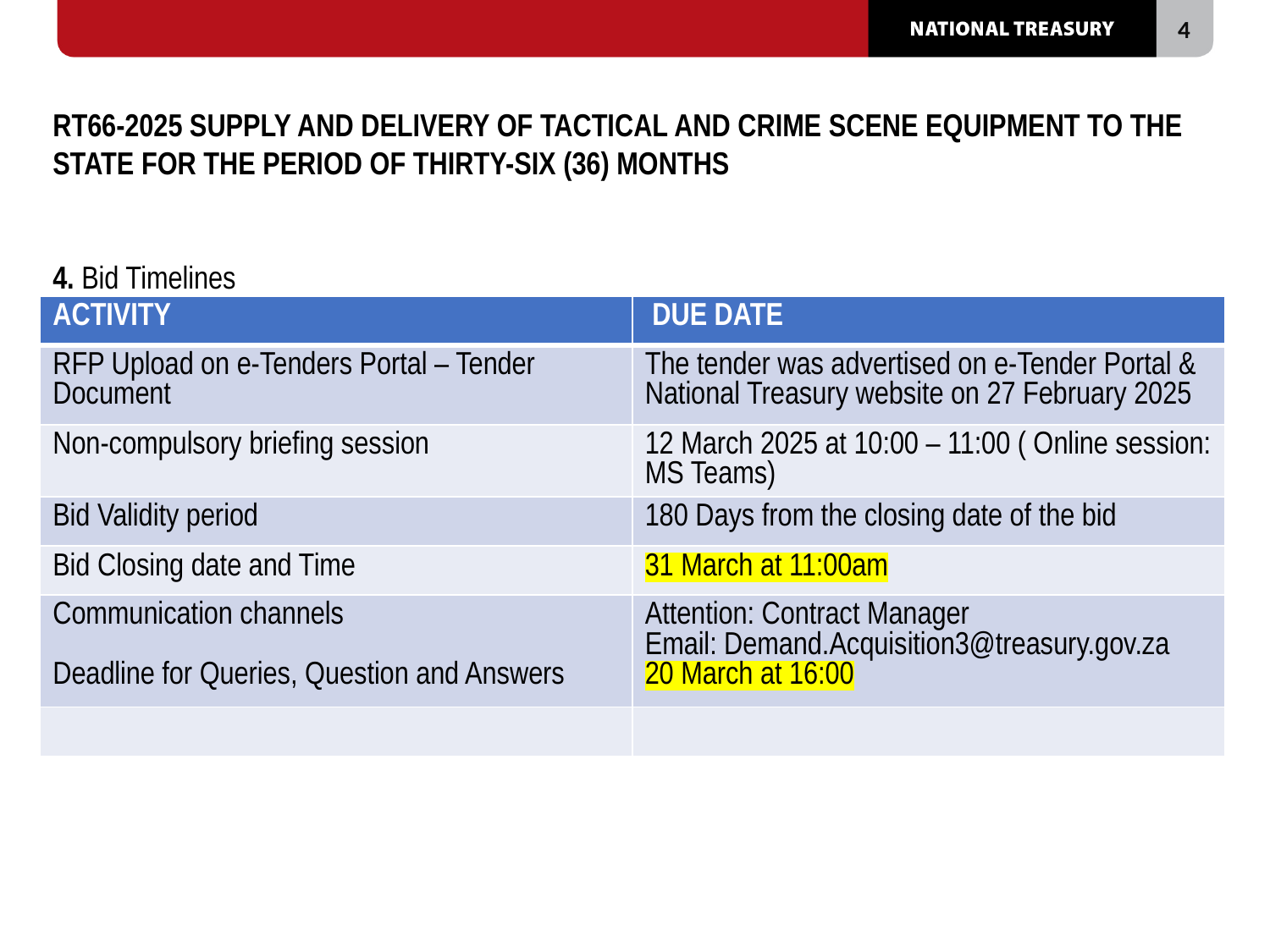

# RT66-2025 SUPPLY AND DELIVERY OF TACTICAL AND CRIME SCENE EQUIPMENT TO THE STATE FOR THE PERIOD OF THIRTY-SIX (36) MONTHS 4. Bid Timelines
| ACTIVITY | DUE DATE |
| --- | --- |
| RFP Upload on e-Tenders Portal – Tender Document | The tender was advertised on e-Tender Portal & National Treasury website on 27 February 2025 |
| Non-compulsory briefing session | 12 March 2025 at 10:00 – 11:00 ( Online session: MS Teams) |
| Bid Validity period | 180 Days from the closing date of the bid |
| Bid Closing date and Time | 31 March at 11:00am |
| Communication channels Deadline for Queries, Question and Answers | Attention: Contract Manager Email: Demand.Acquisition3@treasury.gov.za 20 March at 16:00 |
|  |  |